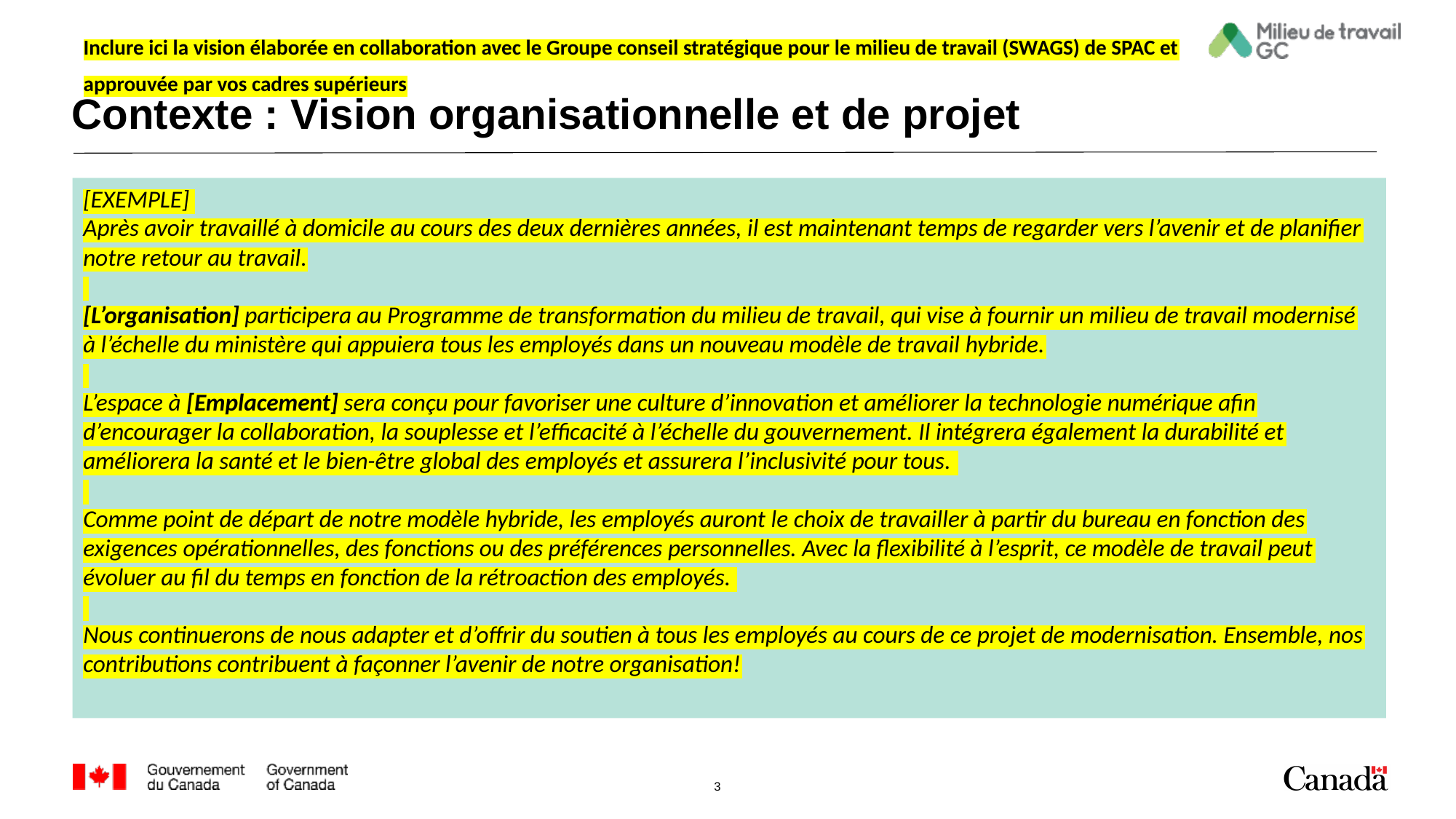

Inclure ici la vision élaborée en collaboration avec le Groupe conseil stratégique pour le milieu de travail (SWAGS) de SPAC et approuvée par vos cadres supérieurs

# Contexte : Vision organisationnelle et de projet
[EXEMPLE]
Après avoir travaillé à domicile au cours des deux dernières années, il est maintenant temps de regarder vers l’avenir et de planifier notre retour au travail.

[L’organisation] participera au Programme de transformation du milieu de travail, qui vise à fournir un milieu de travail modernisé à l’échelle du ministère qui appuiera tous les employés dans un nouveau modèle de travail hybride.

L’espace à [Emplacement] sera conçu pour favoriser une culture d’innovation et améliorer la technologie numérique afin d’encourager la collaboration, la souplesse et l’efficacité à l’échelle du gouvernement. Il intégrera également la durabilité et améliorera la santé et le bien-être global des employés et assurera l’inclusivité pour tous.

Comme point de départ de notre modèle hybride, les employés auront le choix de travailler à partir du bureau en fonction des exigences opérationnelles, des fonctions ou des préférences personnelles. Avec la flexibilité à l’esprit, ce modèle de travail peut évoluer au fil du temps en fonction de la rétroaction des employés.

Nous continuerons de nous adapter et d’offrir du soutien à tous les employés au cours de ce projet de modernisation. Ensemble, nos contributions contribuent à façonner l’avenir de notre organisation!